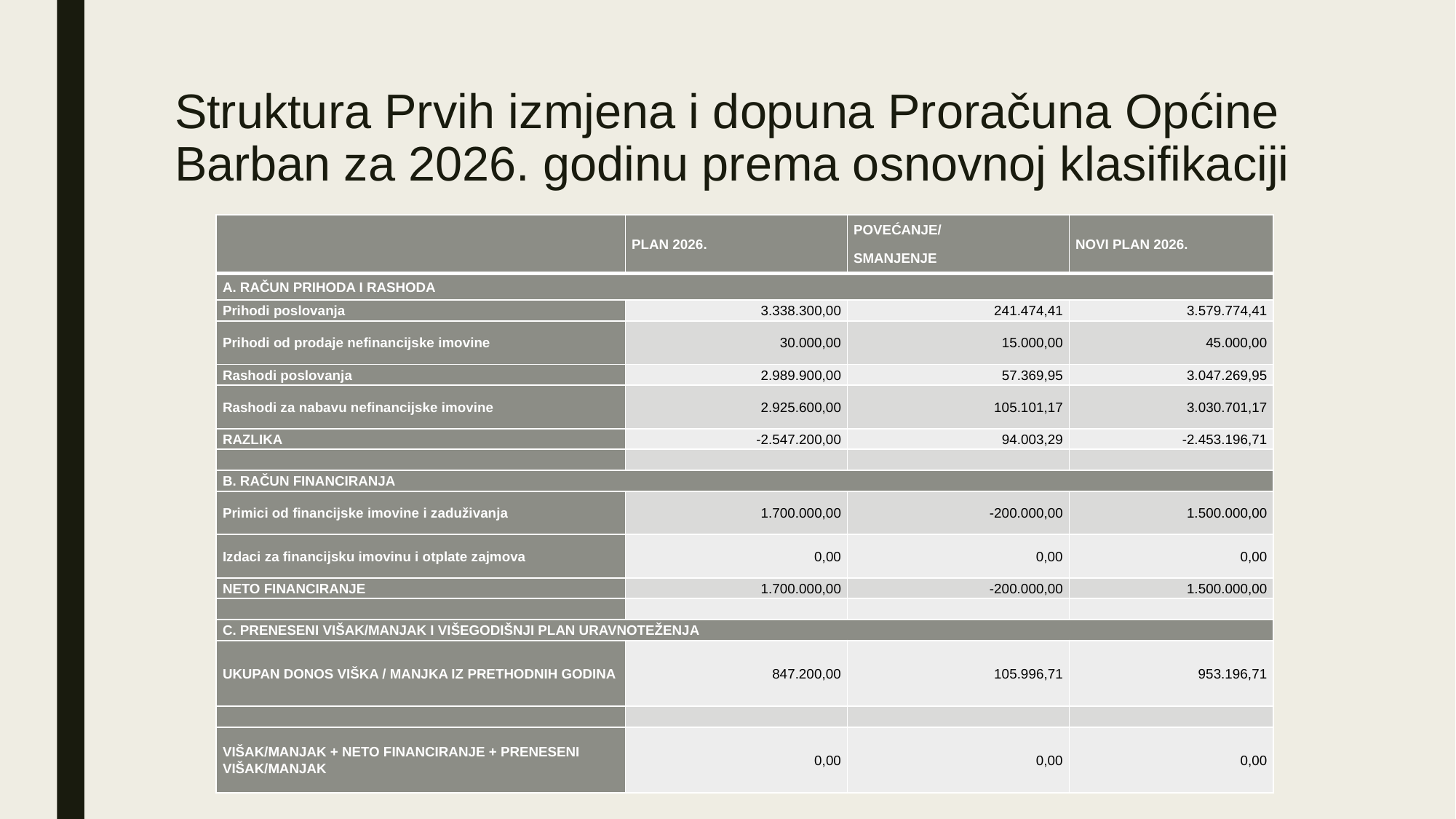

# Struktura Prvih izmjena i dopuna Proračuna Općine Barban za 2026. godinu prema osnovnoj klasifikaciji
|  | PLAN 2026. | POVEĆANJE/ SMANJENJE | NOVI PLAN 2026. |
| --- | --- | --- | --- |
| A. RAČUN PRIHODA I RASHODA |  |  |  |
| Prihodi poslovanja | 3.338.300,00 | 241.474,41 | 3.579.774,41 |
| Prihodi od prodaje nefinancijske imovine | 30.000,00 | 15.000,00 | 45.000,00 |
| Rashodi poslovanja | 2.989.900,00 | 57.369,95 | 3.047.269,95 |
| Rashodi za nabavu nefinancijske imovine | 2.925.600,00 | 105.101,17 | 3.030.701,17 |
| RAZLIKA | -2.547.200,00 | 94.003,29 | -2.453.196,71 |
|  |  |  |  |
| B. RAČUN FINANCIRANJA |  |  |  |
| Primici od financijske imovine i zaduživanja | 1.700.000,00 | -200.000,00 | 1.500.000,00 |
| Izdaci za financijsku imovinu i otplate zajmova | 0,00 | 0,00 | 0,00 |
| NETO FINANCIRANJE | 1.700.000,00 | -200.000,00 | 1.500.000,00 |
|  |  |  |  |
| C. PRENESENI VIŠAK/MANJAK I VIŠEGODIŠNJI PLAN URAVNOTEŽENJA |  |  |  |
| UKUPAN DONOS VIŠKA / MANJKA IZ PRETHODNIH GODINA | 847.200,00 | 105.996,71 | 953.196,71 |
|  |  |  |  |
| VIŠAK/MANJAK + NETO FINANCIRANJE + PRENESENI VIŠAK/MANJAK | 0,00 | 0,00 | 0,00 |